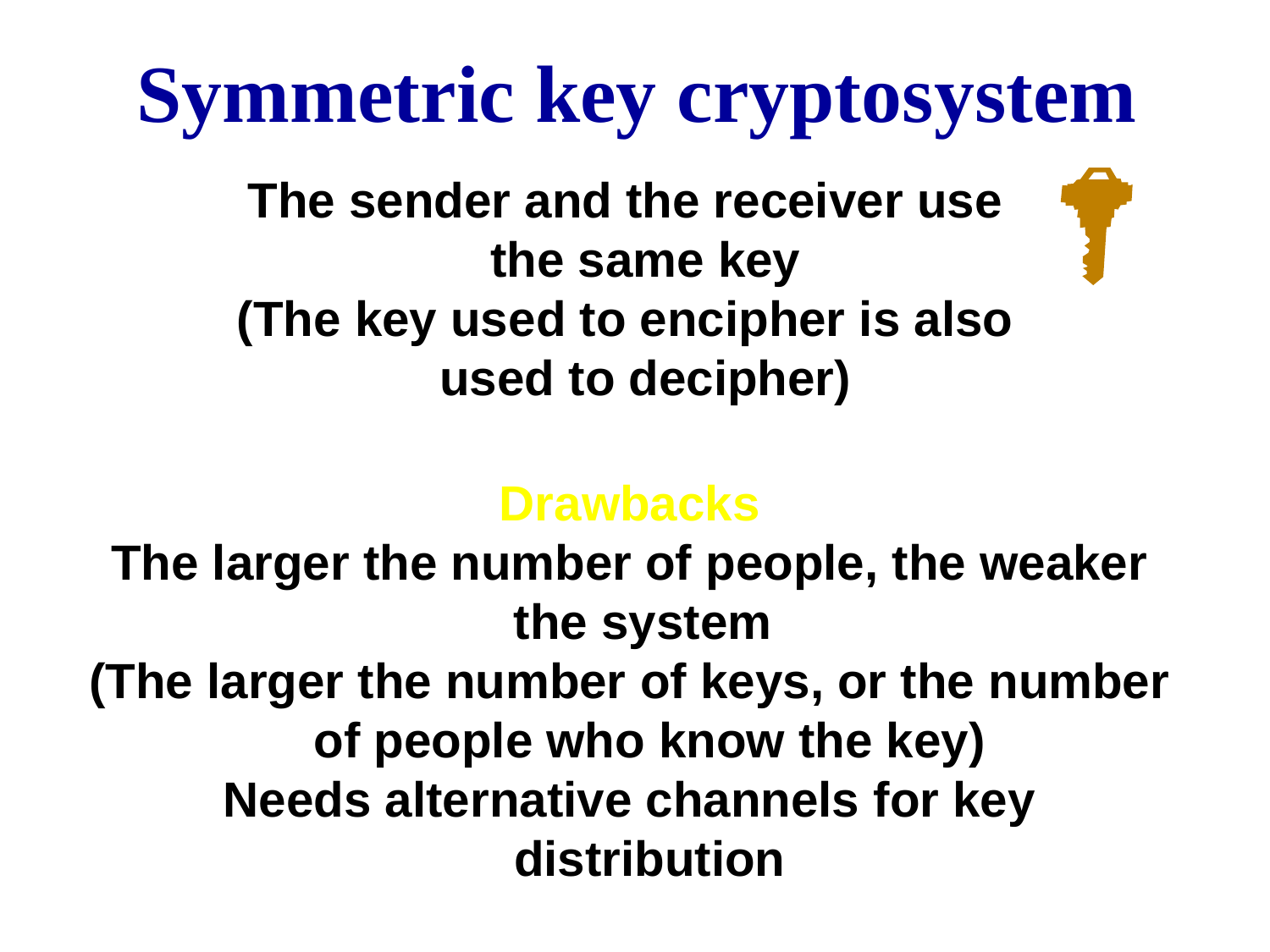

Symmetric key cryptosystem
The sender and the receiver use the same key
(The key used to encipher is also used to decipher)

Drawbacks
The larger the number of people, the weaker the system
(The larger the number of keys, or the number of people who know the key)
Needs alternative channels for key distribution